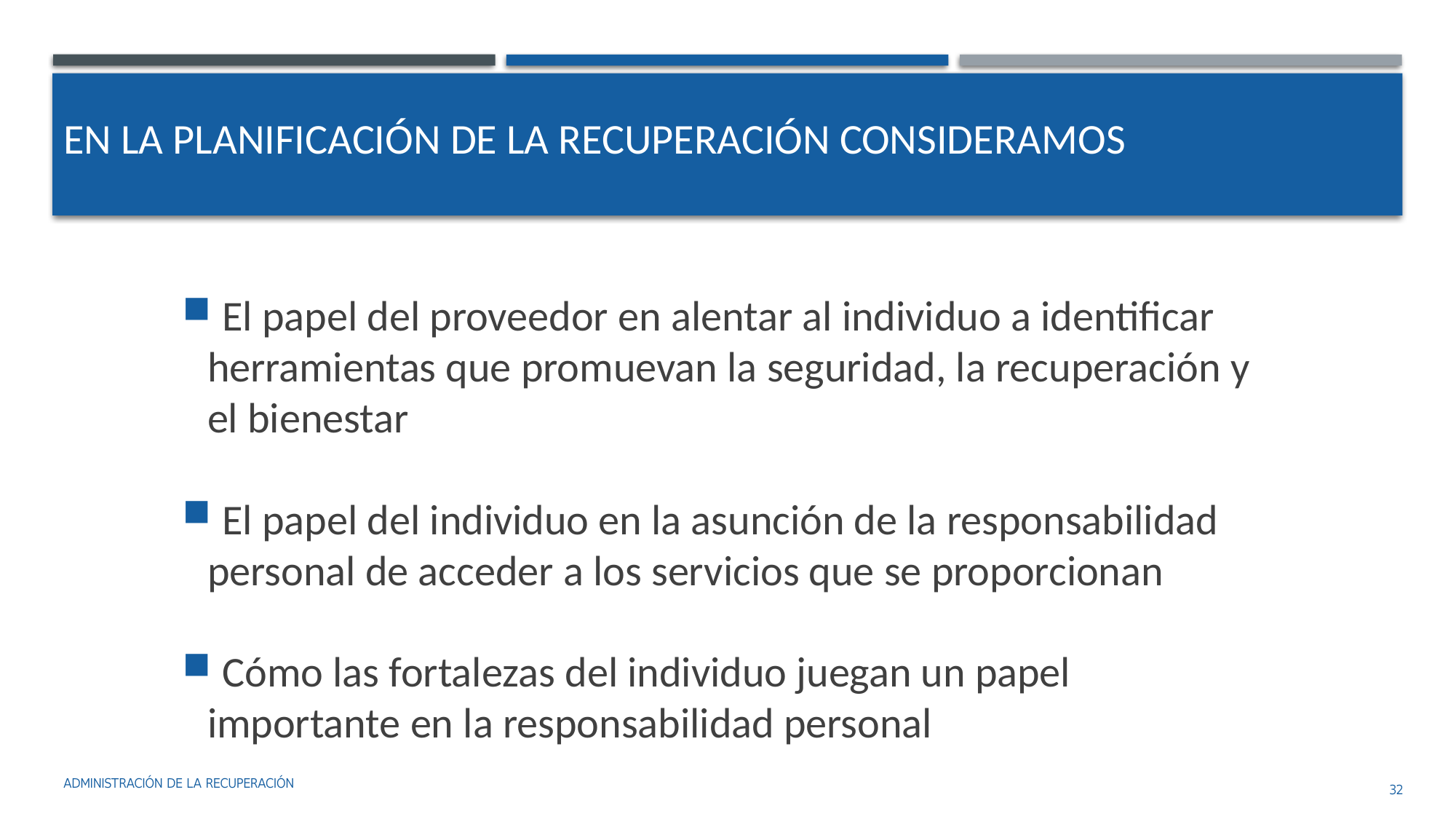

En la planificación de la recuperación consideramos

 El papel del proveedor en alentar al individuo a identificar herramientas que promuevan la seguridad, la recuperación y el bienestar

 El papel del individuo en la asunción de la responsabilidad personal de acceder a los servicios que se proporcionan

 Cómo las fortalezas del individuo juegan un papel importante en la responsabilidad personal
administración de la recuperación
32